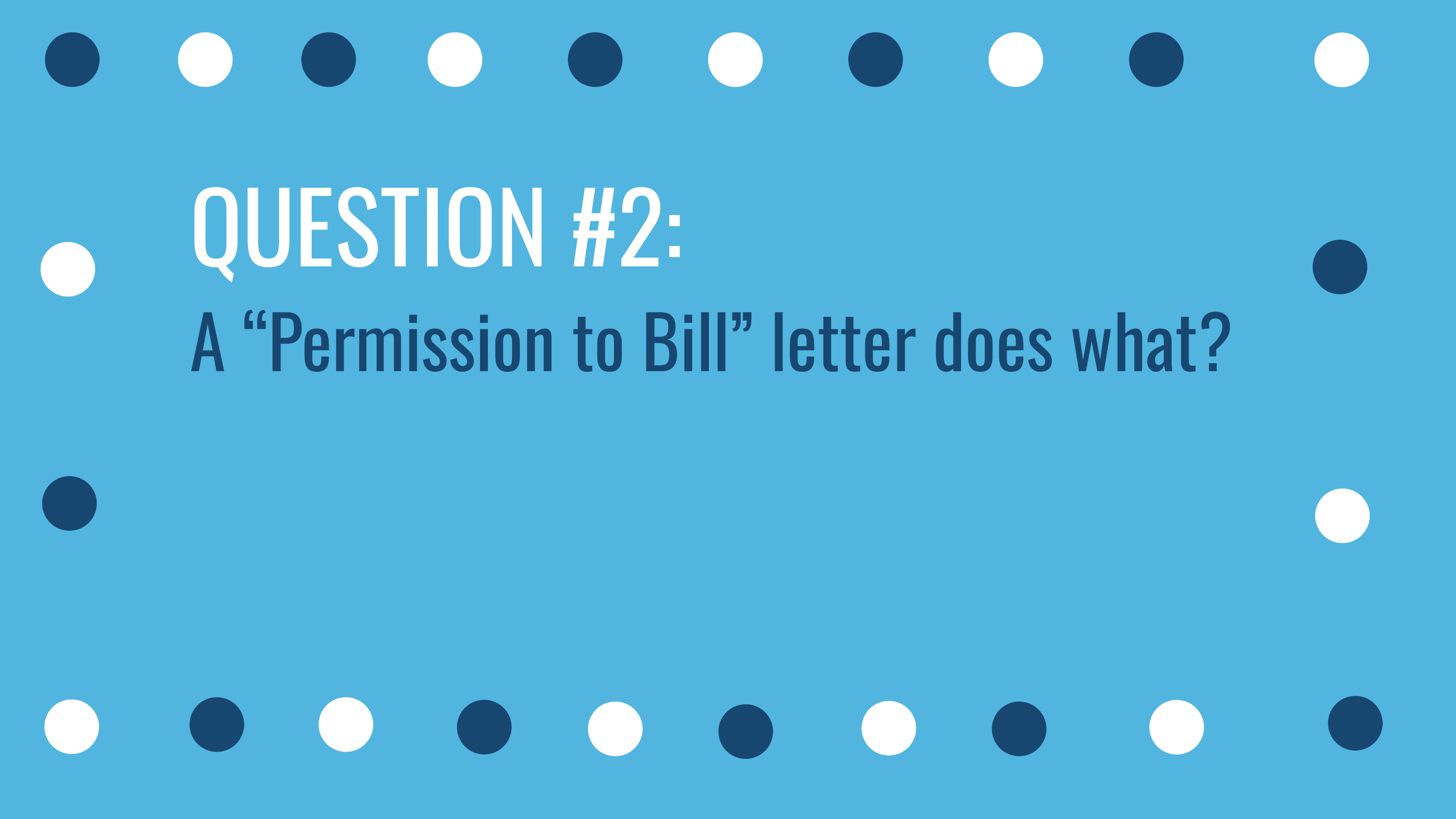

QUESTION #2:
A “Permission to Bill” letter does what?